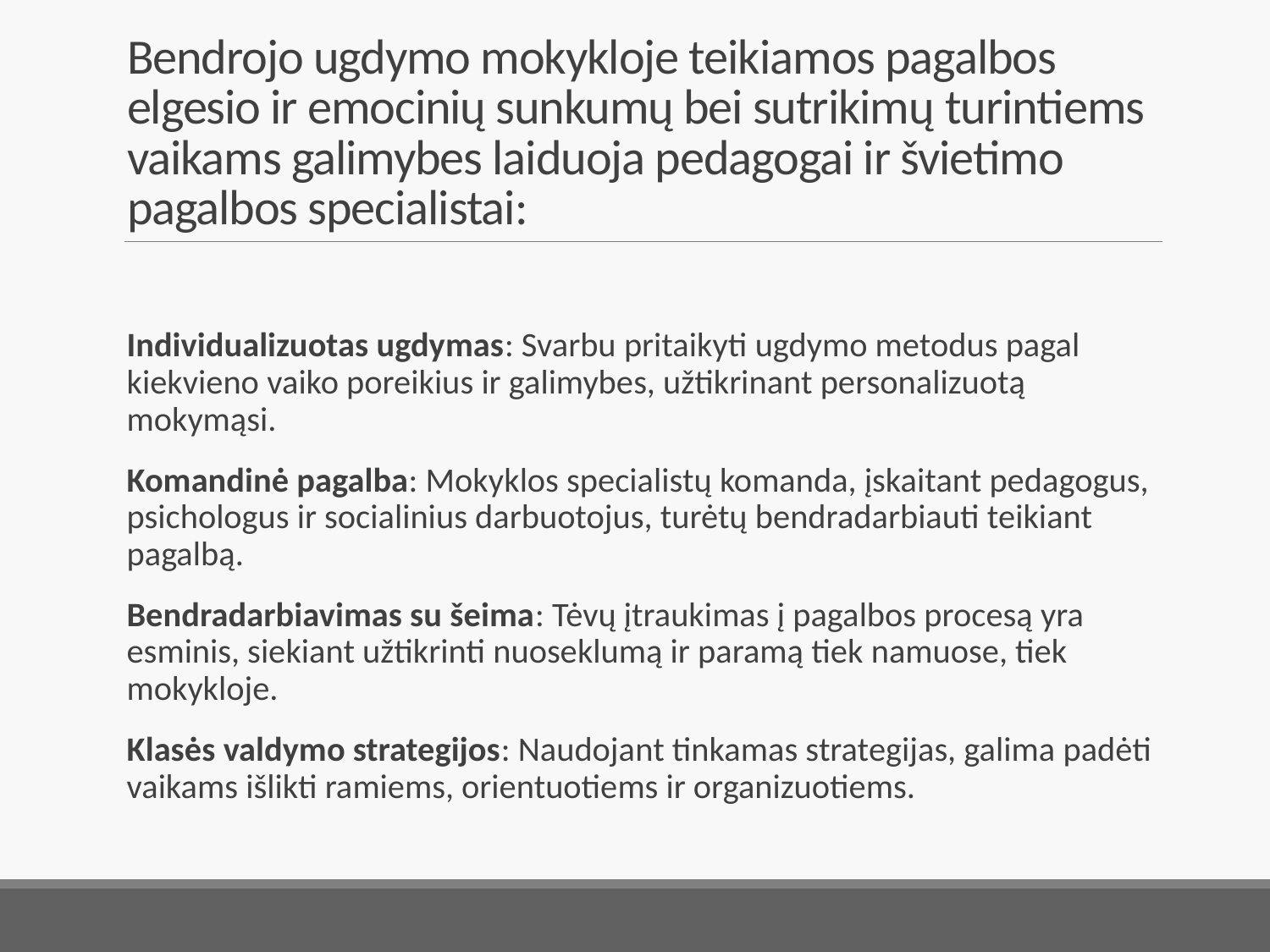

# Bendrojo ugdymo mokykloje teikiamos pagalbos elgesio ir emocinių sunkumų bei sutrikimų turintiems vaikams galimybes laiduoja pedagogai ir švietimo pagalbos specialistai:

Individualizuotas ugdymas: Svarbu pritaikyti ugdymo metodus pagal kiekvieno vaiko poreikius ir galimybes, užtikrinant personalizuotą mokymąsi.
Komandinė pagalba: Mokyklos specialistų komanda, įskaitant pedagogus, psichologus ir socialinius darbuotojus, turėtų bendradarbiauti teikiant pagalbą.
Bendradarbiavimas su šeima: Tėvų įtraukimas į pagalbos procesą yra esminis, siekiant užtikrinti nuoseklumą ir paramą tiek namuose, tiek mokykloje.
Klasės valdymo strategijos: Naudojant tinkamas strategijas, galima padėti vaikams išlikti ramiems, orientuotiems ir organizuotiems.